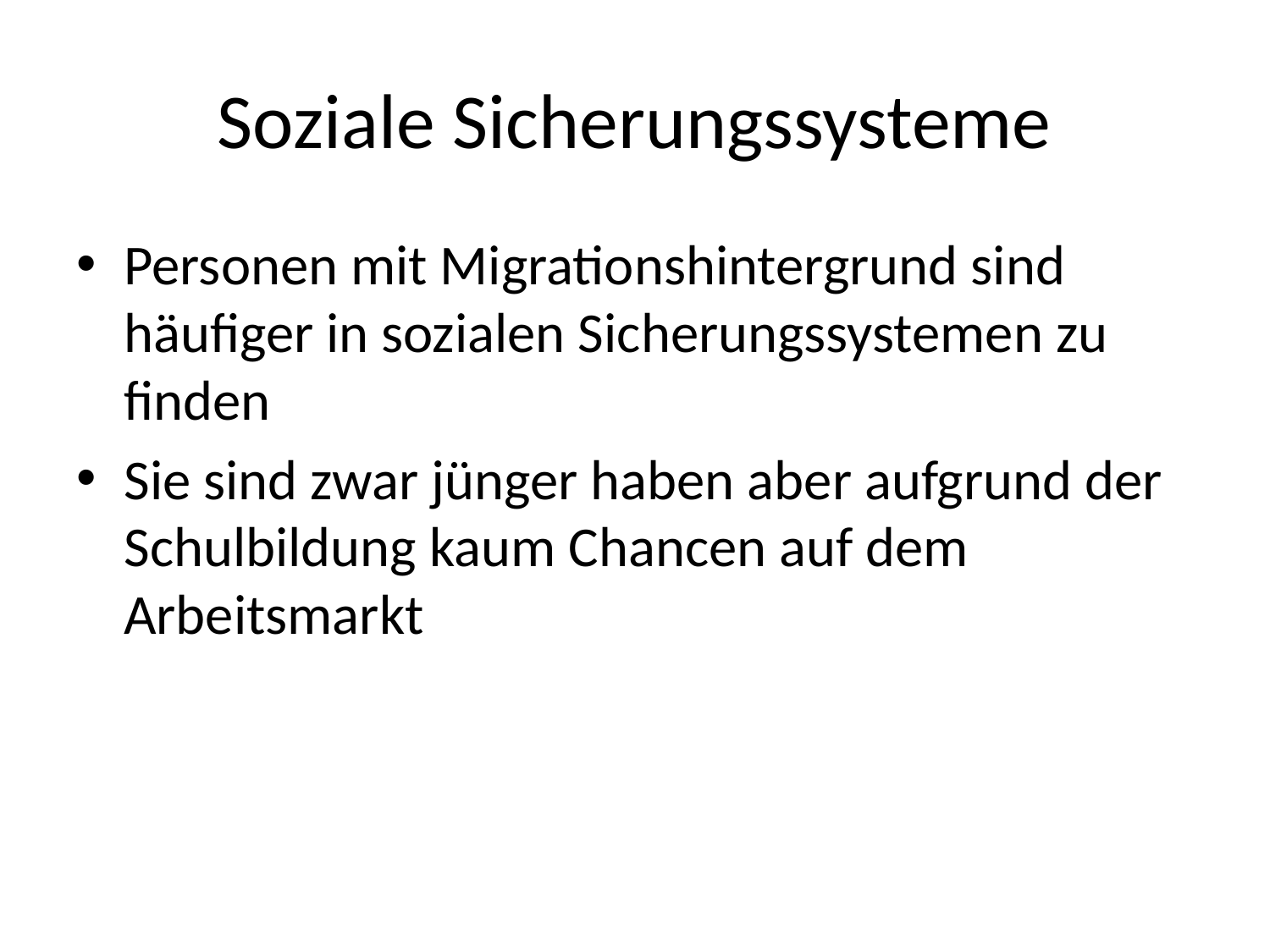

# Soziale Sicherungssysteme
Personen mit Migrationshintergrund sind häufiger in sozialen Sicherungssystemen zu finden
Sie sind zwar jünger haben aber aufgrund der Schulbildung kaum Chancen auf dem Arbeitsmarkt